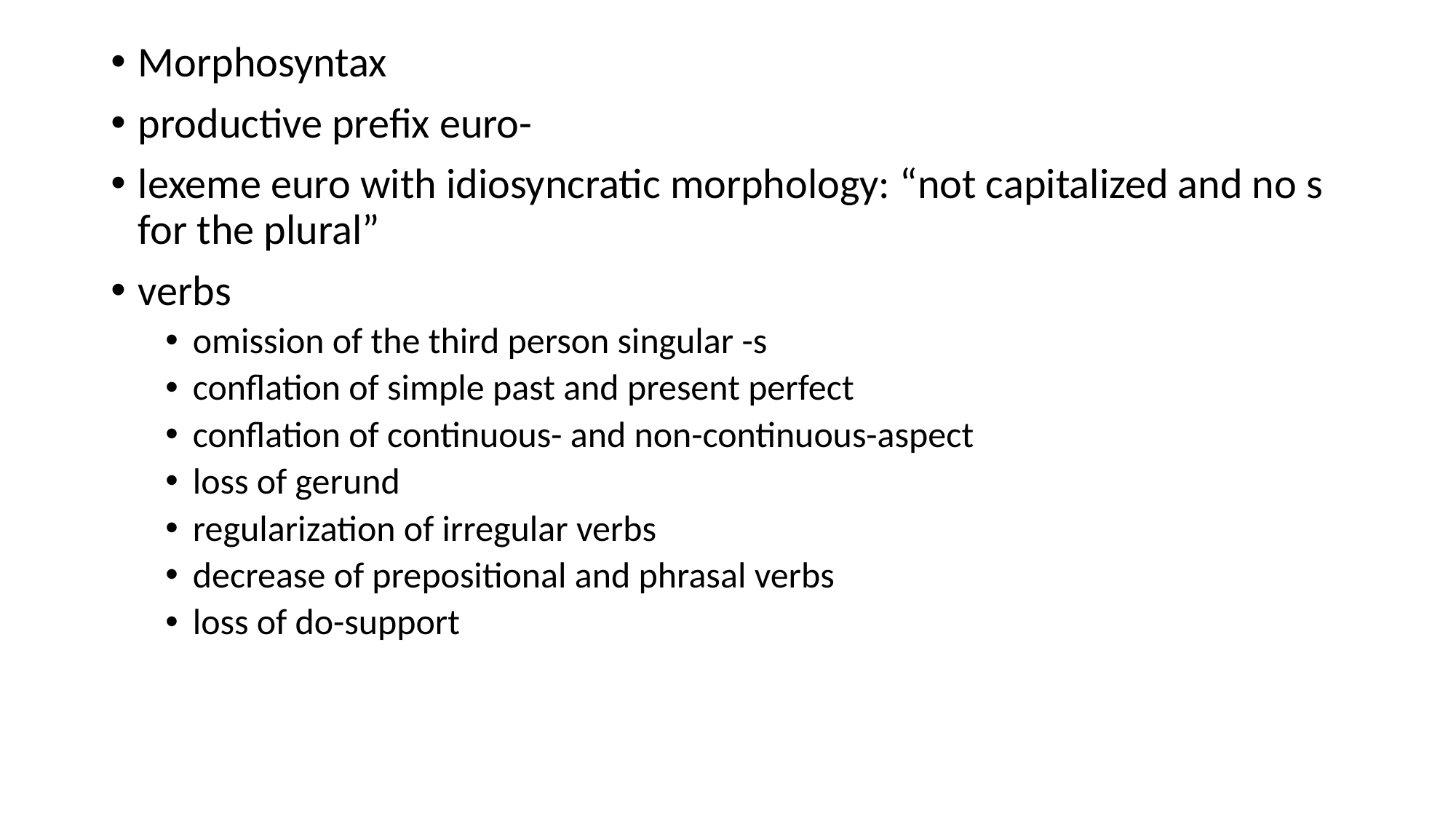

Morphosyntax
productive prefix euro-
lexeme euro with idiosyncratic morphology: “not capitalized and no s for the plural”
verbs
omission of the third person singular -s
conflation of simple past and present perfect
conflation of continuous- and non-continuous-aspect
loss of gerund
regularization of irregular verbs
decrease of prepositional and phrasal verbs
loss of do-support